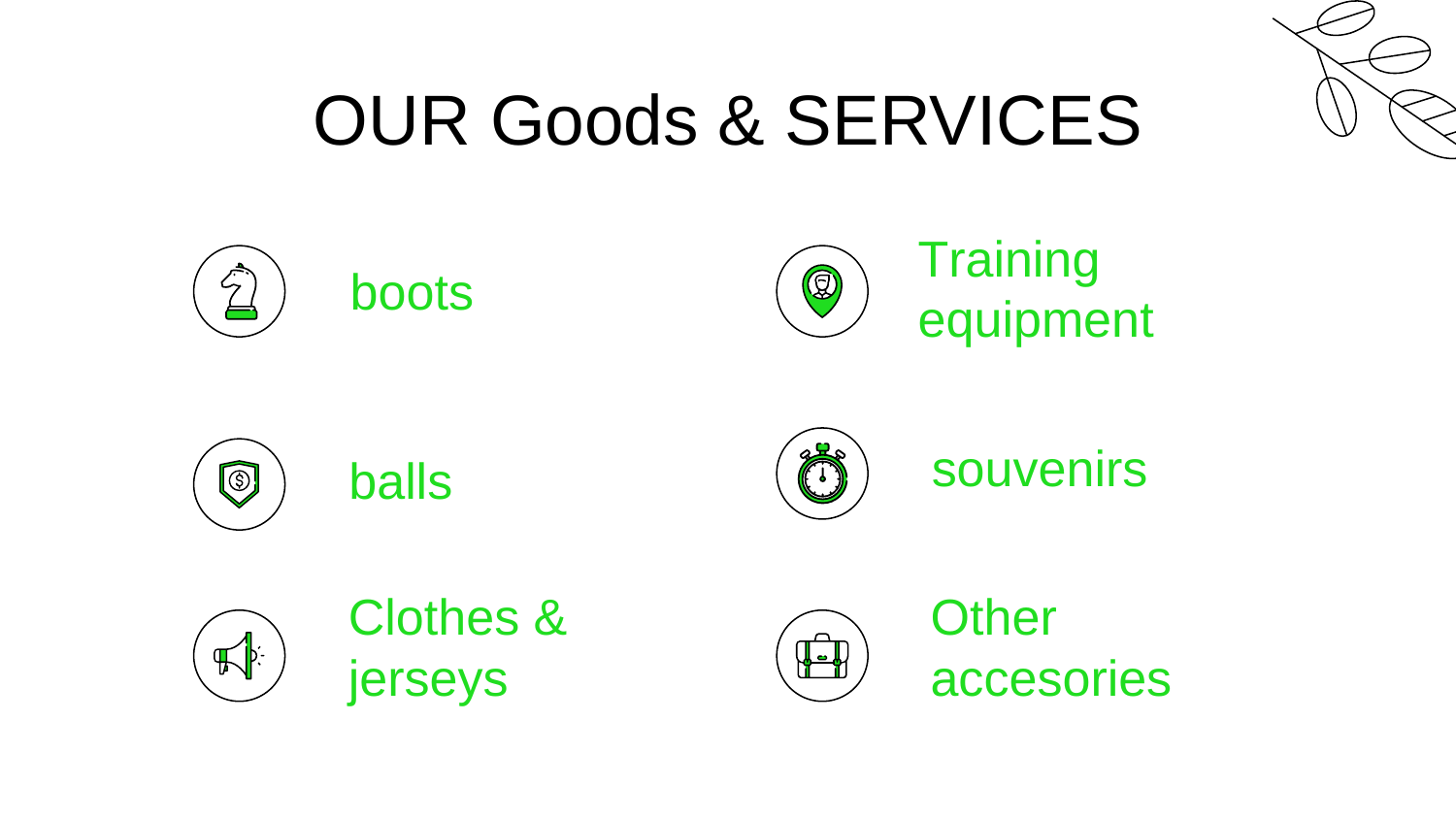

# OUR Goods & SERVICES

Training equipment
boots

souvenirs

balls

Other accesories
Clothes & jerseys